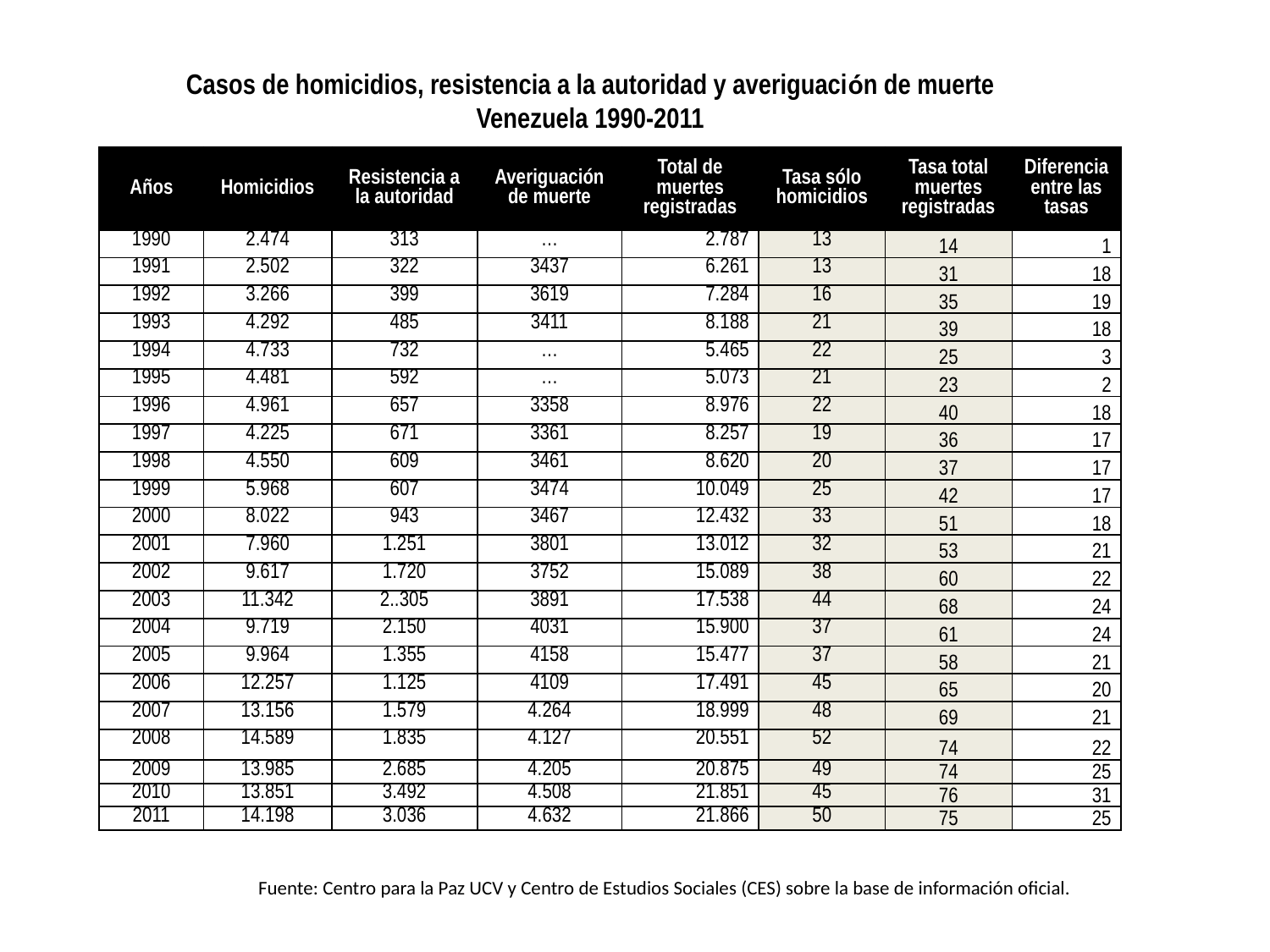

Casos de homicidios, resistencia a la autoridad y averiguación de muerte
Venezuela 1990-2011
| Años | Homicidios | Resistencia a la autoridad | Averiguación de muerte | Total de muertes registradas | Tasa sólo homicidios | Tasa total muertes registradas | Diferencia entre las tasas |
| --- | --- | --- | --- | --- | --- | --- | --- |
| 1990 | 2.474 | 313 | … | 2.787 | 13 | 14 | 1 |
| 1991 | 2.502 | 322 | 3437 | 6.261 | 13 | 31 | 18 |
| 1992 | 3.266 | 399 | 3619 | 7.284 | 16 | 35 | 19 |
| 1993 | 4.292 | 485 | 3411 | 8.188 | 21 | 39 | 18 |
| 1994 | 4.733 | 732 | … | 5.465 | 22 | 25 | 3 |
| 1995 | 4.481 | 592 | … | 5.073 | 21 | 23 | 2 |
| 1996 | 4.961 | 657 | 3358 | 8.976 | 22 | 40 | 18 |
| 1997 | 4.225 | 671 | 3361 | 8.257 | 19 | 36 | 17 |
| 1998 | 4.550 | 609 | 3461 | 8.620 | 20 | 37 | 17 |
| 1999 | 5.968 | 607 | 3474 | 10.049 | 25 | 42 | 17 |
| 2000 | 8.022 | 943 | 3467 | 12.432 | 33 | 51 | 18 |
| 2001 | 7.960 | 1.251 | 3801 | 13.012 | 32 | 53 | 21 |
| 2002 | 9.617 | 1.720 | 3752 | 15.089 | 38 | 60 | 22 |
| 2003 | 11.342 | 2..305 | 3891 | 17.538 | 44 | 68 | 24 |
| 2004 | 9.719 | 2.150 | 4031 | 15.900 | 37 | 61 | 24 |
| 2005 | 9.964 | 1.355 | 4158 | 15.477 | 37 | 58 | 21 |
| 2006 | 12.257 | 1.125 | 4109 | 17.491 | 45 | 65 | 20 |
| 2007 | 13.156 | 1.579 | 4.264 | 18.999 | 48 | 69 | 21 |
| 2008 | 14.589 | 1.835 | 4.127 | 20.551 | 52 | 74 | 22 |
| 2009 | 13.985 | 2.685 | 4.205 | 20.875 | 49 | 74 | 25 |
| 2010 | 13.851 | 3.492 | 4.508 | 21.851 | 45 | 76 | 31 |
| 2011 | 14.198 | 3.036 | 4.632 | 21.866 | 50 | 75 | 25 |
Fuente: Centro para la Paz UCV y Centro de Estudios Sociales (CES) sobre la base de información oficial.